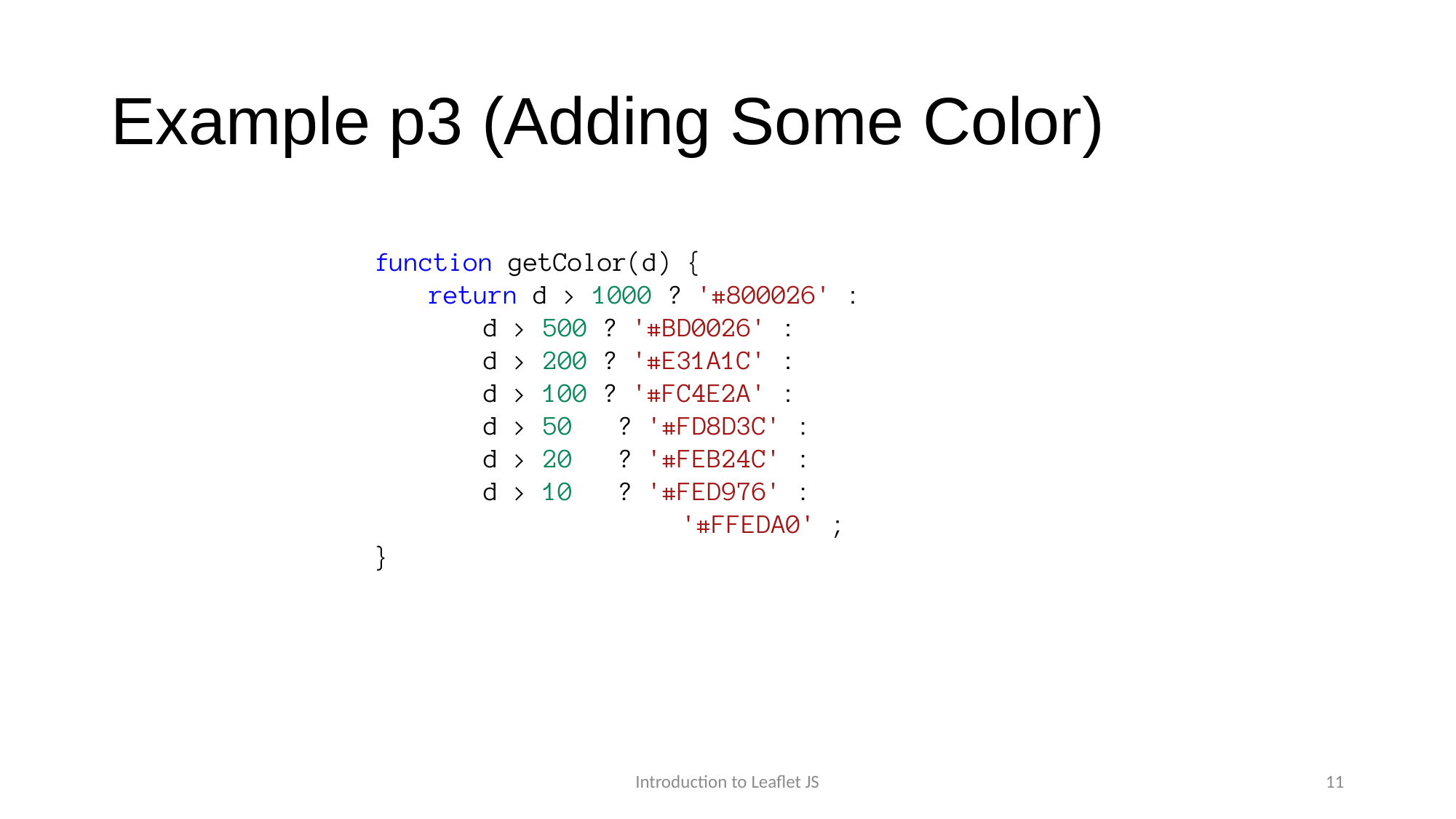

# Example p3 (Adding Some Color)
function getColor(d) {
return d > 1000 ? '#800026' :
d > 500 ? '#BD0026' :
d > 200 ? '#E31A1C' :
d > 100 ? '#FC4E2A' :
d > 50   ? '#FD8D3C' :
d > 20   ? '#FEB24C' :
d > 10   ? '#FED976' :
	      '#FFEDA0' ;
}
Introduction to Leaflet JS
11